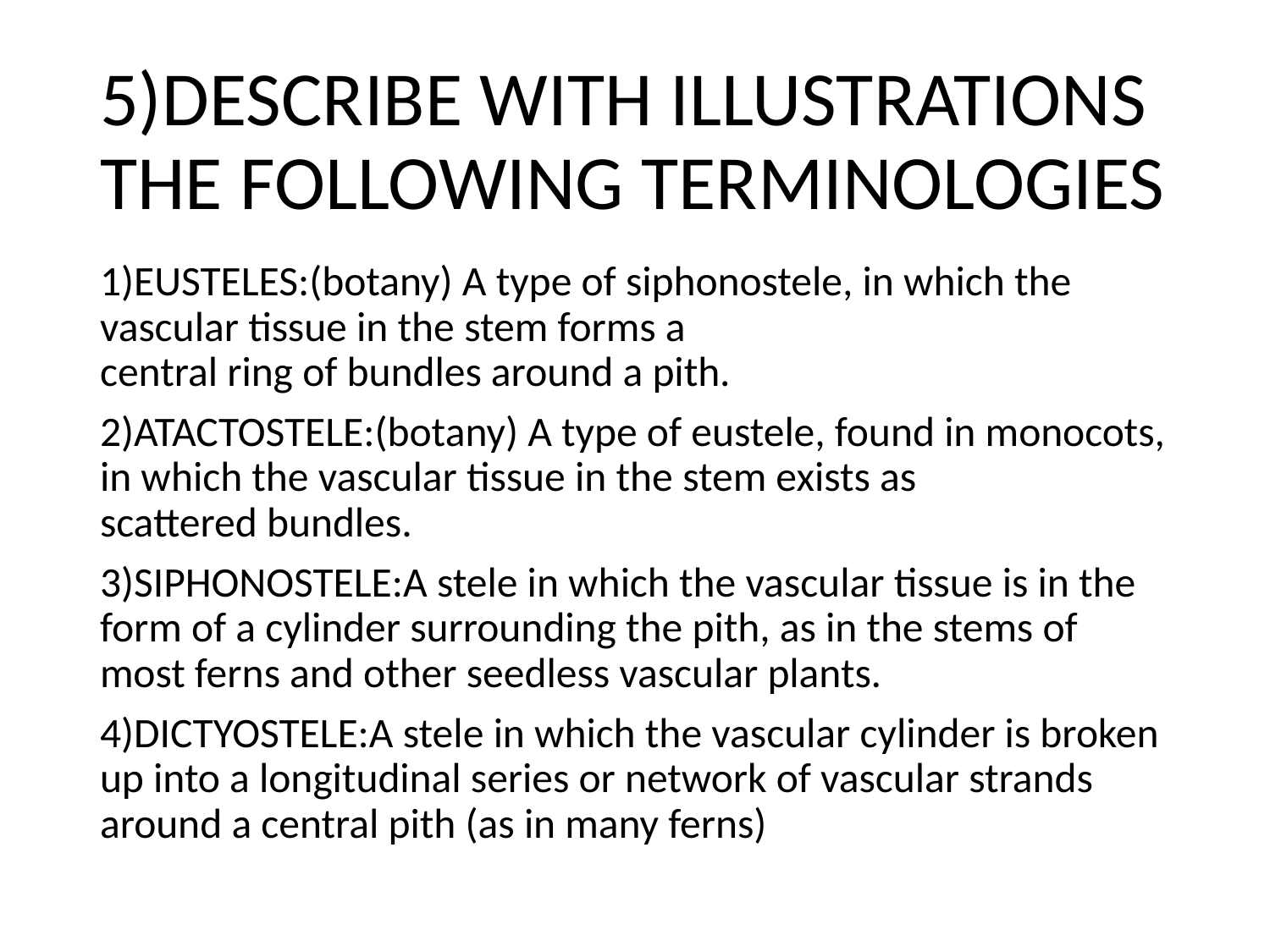

# 5)DESCRIBE WITH ILLUSTRATIONS THE FOLLOWING TERMINOLOGIES
1)EUSTELES:(botany) A type of siphonostele, in which the vascular tissue in the stem forms a central ring of bundles around a pith.
2)ATACTOSTELE:(botany) A type of eustele, found in monocots, in which the vascular tissue in the stem exists as scattered bundles.
3)SIPHONOSTELE:A stele in which the vascular tissue is in the form of a cylinder surrounding the pith, as in the stems of most ferns and other seedless vascular plants.
4)DICTYOSTELE:A stele in which the vascular cylinder is broken up into a longitudinal series or network of vascular strands around a central pith (as in many ferns)